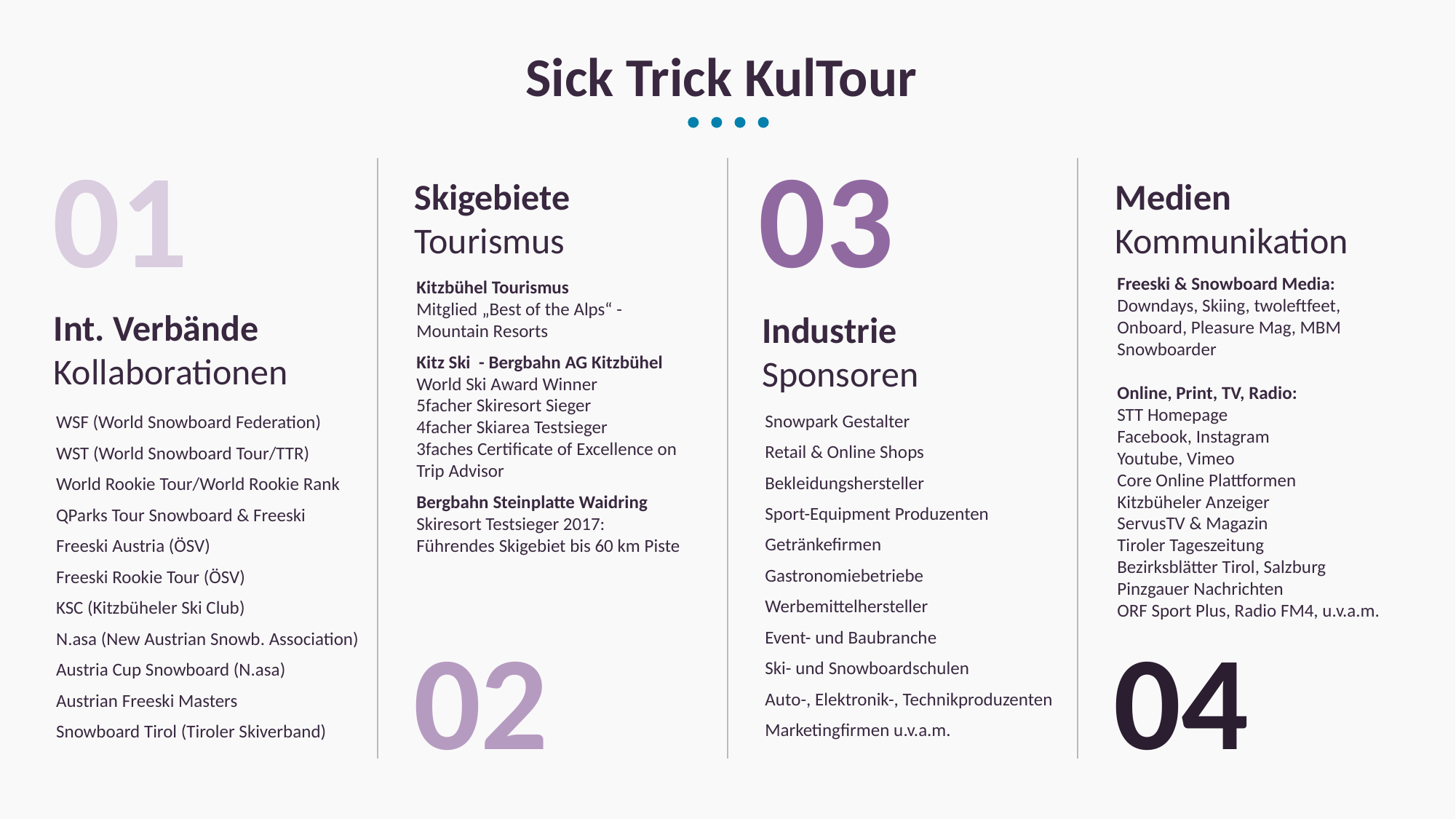

Sick Trick KulTour
03
01
Skigebiete
Tourismus
Medien
Kommunikation
Freeski & Snowboard Media:
Downdays, Skiing, twoleftfeet, Onboard, Pleasure Mag, MBM Snowboarder

Online, Print, TV, Radio:
STT Homepage
Facebook, Instagram
Youtube, Vimeo
Core Online Plattformen
Kitzbüheler Anzeiger
ServusTV & Magazin
Tiroler Tageszeitung
Bezirksblätter Tirol, Salzburg
Pinzgauer Nachrichten
ORF Sport Plus, Radio FM4, u.v.a.m.
Kitzbühel Tourismus
Mitglied „Best of the Alps“ - Mountain Resorts
Kitz Ski  - Bergbahn AG Kitzbühel
World Ski Award Winner
5facher Skiresort Sieger
4facher Skiarea Testsieger
3faches Certificate of Excellence on Trip Advisor
Bergbahn Steinplatte Waidring
Skiresort Testsieger 2017:
Führendes Skigebiet bis 60 km Piste

Int. Verbände
Kollaborationen
Industrie
Sponsoren
Snowpark Gestalter
Retail & Online Shops
Bekleidungshersteller
Sport-Equipment Produzenten
Getränkefirmen
Gastronomiebetriebe
Werbemittelhersteller
Event- und Baubranche
Ski- und Snowboardschulen
Auto-, Elektronik-, Technikproduzenten
Marketingfirmen u.v.a.m.
WSF (World Snowboard Federation)
WST (World Snowboard Tour/TTR)
World Rookie Tour/World Rookie Rank
QParks Tour Snowboard & Freeski
Freeski Austria (ÖSV)
Freeski Rookie Tour (ÖSV)
KSC (Kitzbüheler Ski Club)
N.asa (New Austrian Snowb. Association)
Austria Cup Snowboard (N.asa)
Austrian Freeski Masters
Snowboard Tirol (Tiroler Skiverband)

04
02